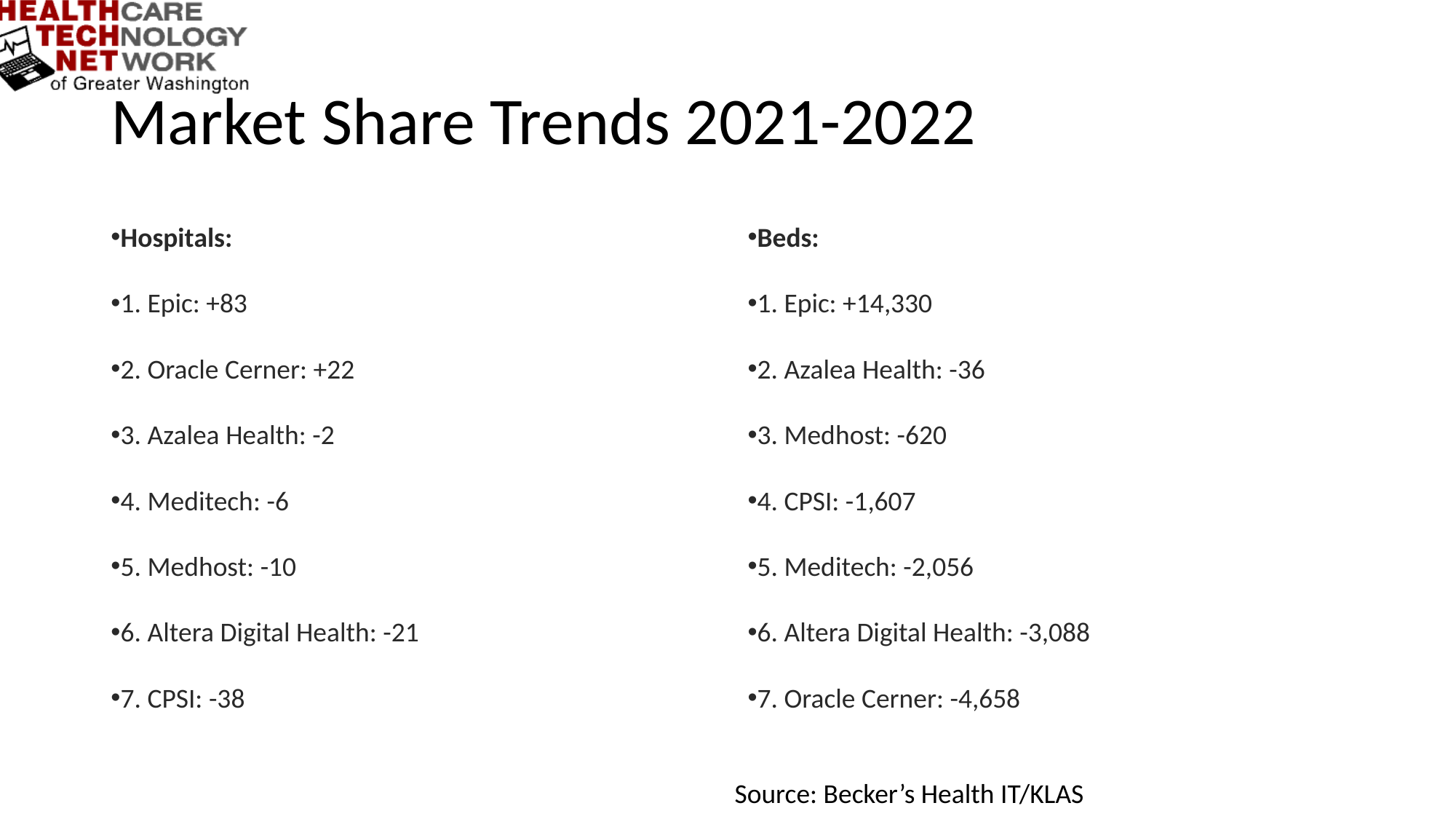

# Market Share Trends 2021-2022
Hospitals:
1. Epic: +83
2. Oracle Cerner: +22
3. Azalea Health: -2
4. Meditech: -6
5. Medhost: -10
6. Altera Digital Health: -21
7. CPSI: -38

Beds:
1. Epic: +14,330
2. Azalea Health: -36
3. Medhost: -620
4. CPSI: -1,607
5. Meditech: -2,056
6. Altera Digital Health: -3,088
7. Oracle Cerner: -4,658

Source: Becker’s Health IT/KLAS